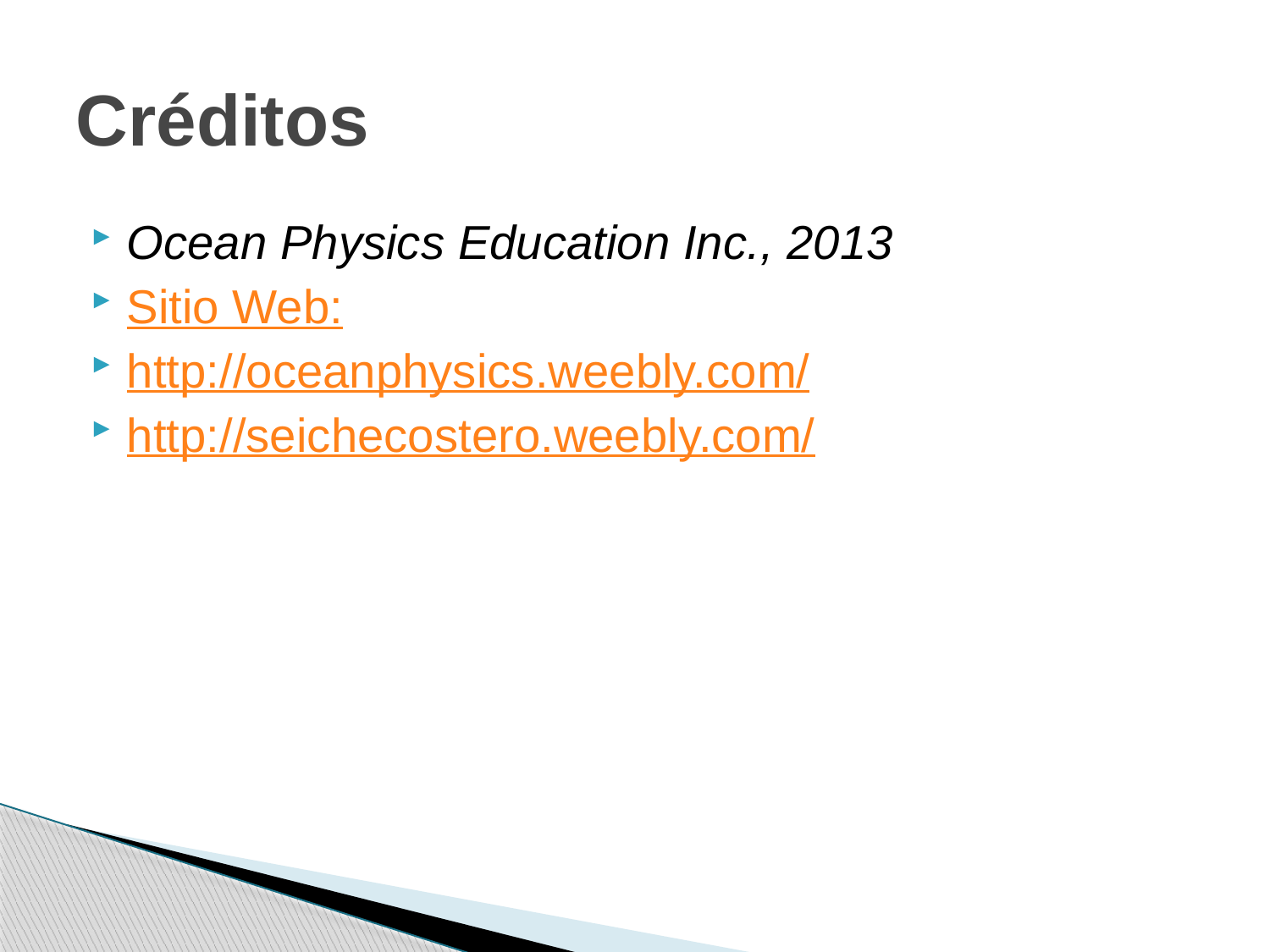

# Créditos
Ocean Physics Education Inc., 2013
Sitio Web:
http://oceanphysics.weebly.com/
http://seichecostero.weebly.com/